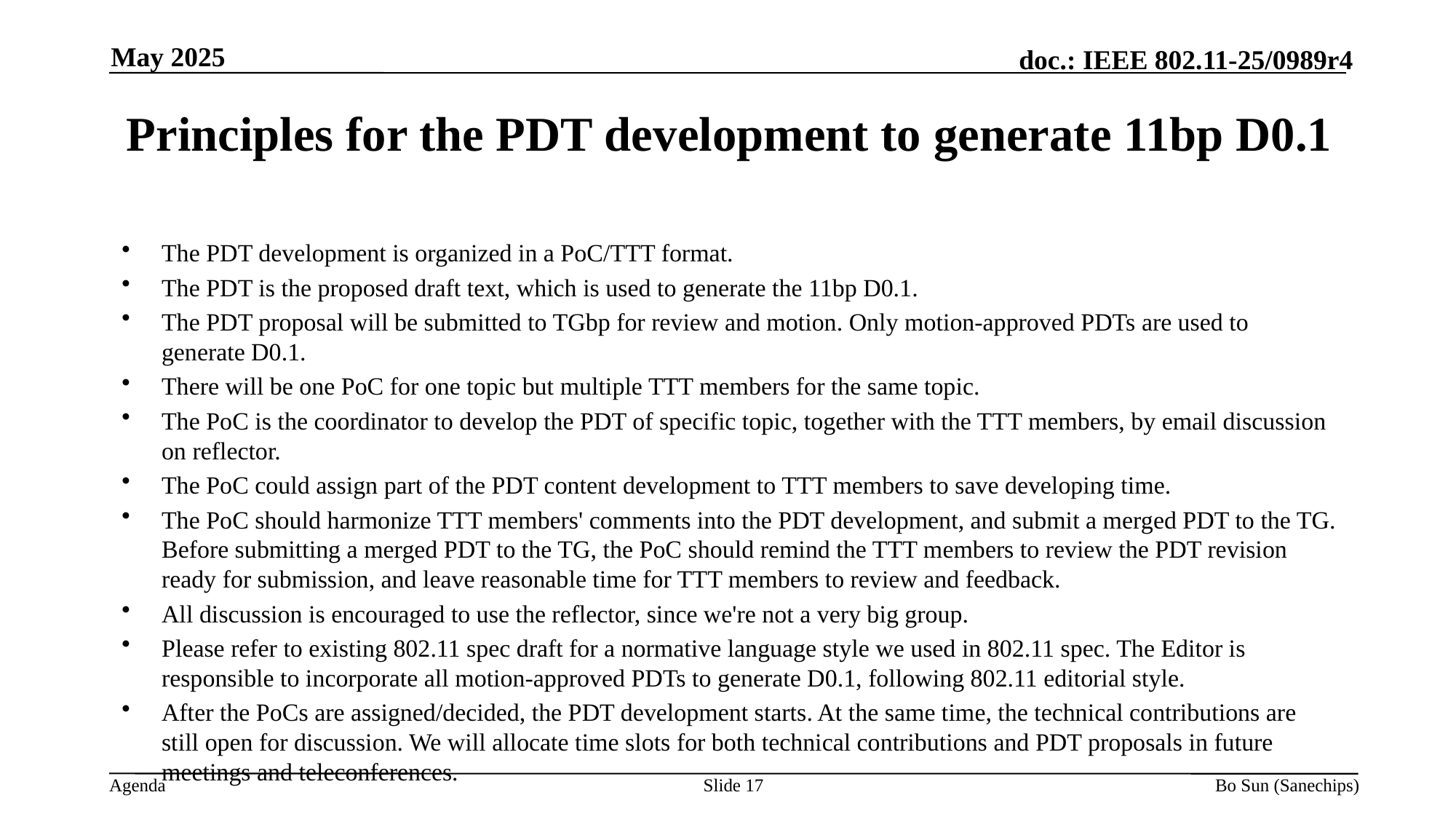

May 2025
Principles for the PDT development to generate 11bp D0.1
The PDT development is organized in a PoC/TTT format.
The PDT is the proposed draft text, which is used to generate the 11bp D0.1.
The PDT proposal will be submitted to TGbp for review and motion. Only motion-approved PDTs are used to generate D0.1.
There will be one PoC for one topic but multiple TTT members for the same topic.
The PoC is the coordinator to develop the PDT of specific topic, together with the TTT members, by email discussion on reflector.
The PoC could assign part of the PDT content development to TTT members to save developing time.
The PoC should harmonize TTT members' comments into the PDT development, and submit a merged PDT to the TG. Before submitting a merged PDT to the TG, the PoC should remind the TTT members to review the PDT revision ready for submission, and leave reasonable time for TTT members to review and feedback.
All discussion is encouraged to use the reflector, since we're not a very big group.
Please refer to existing 802.11 spec draft for a normative language style we used in 802.11 spec. The Editor is responsible to incorporate all motion-approved PDTs to generate D0.1, following 802.11 editorial style.
After the PoCs are assigned/decided, the PDT development starts. At the same time, the technical contributions are still open for discussion. We will allocate time slots for both technical contributions and PDT proposals in future meetings and teleconferences.
Slide 17
Bo Sun (Sanechips)